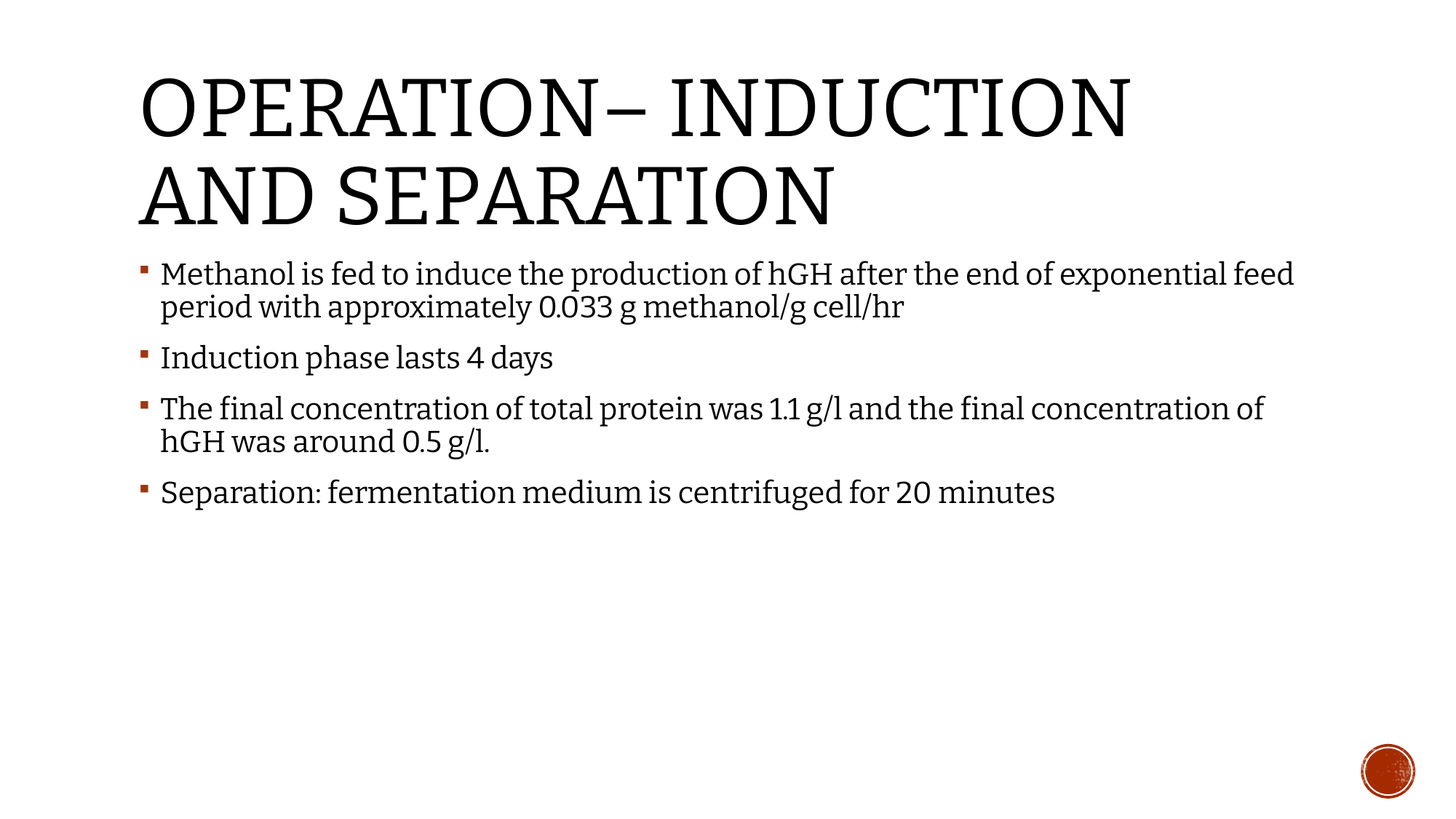

# Operation– iNduction And separation
Methanol is fed to induce the production of hGH after the end of exponential feed period with approximately 0.033 g methanol/g cell/hr
Induction phase lasts 4 days
The final concentration of total protein was 1.1 g/l and the final concentration of hGH was around 0.5 g/l.
Separation: fermentation medium is centrifuged for 20 minutes